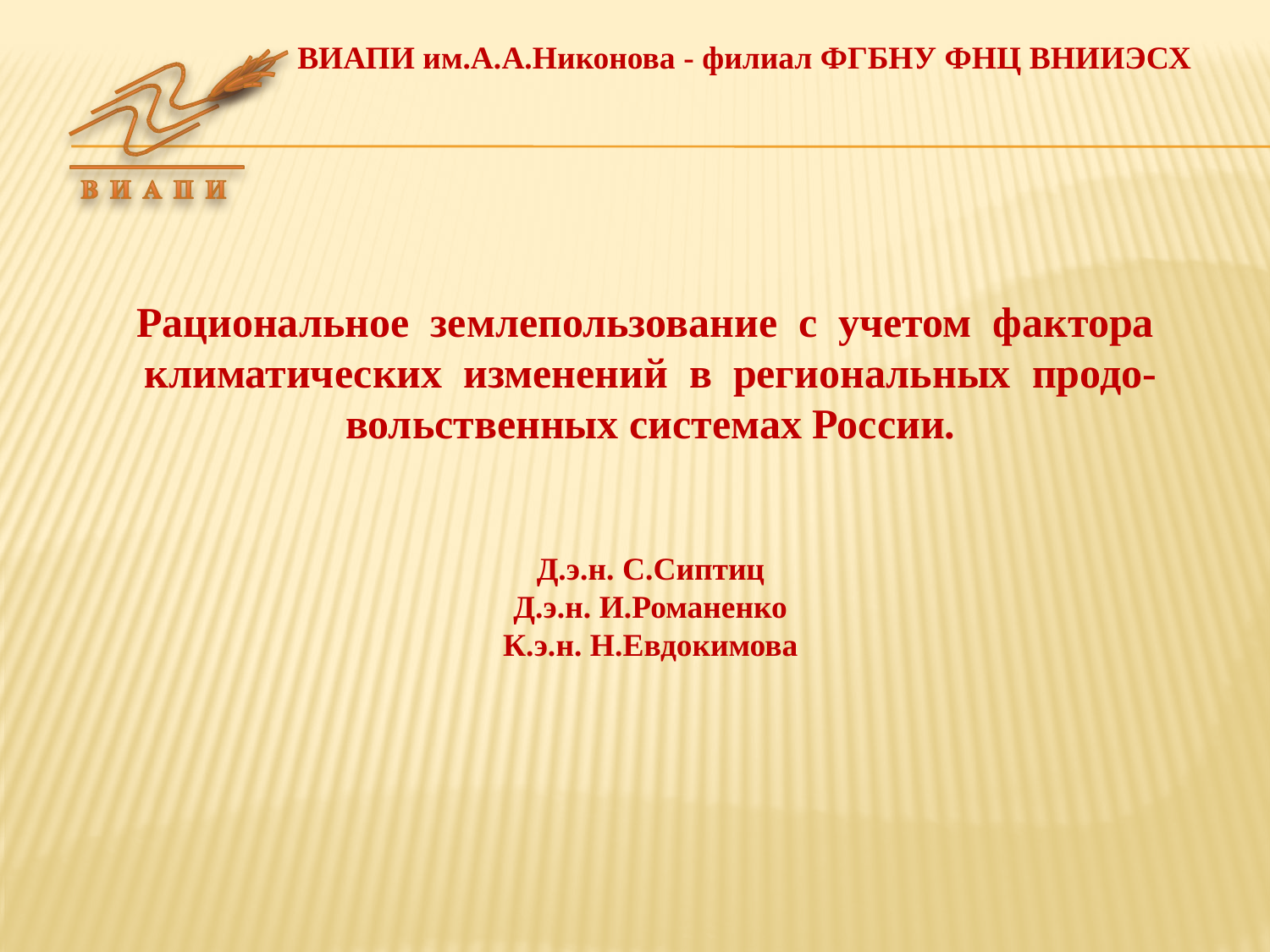

ВИАПИ им.А.А.Никонова - филиал ФГБНУ ФНЦ ВНИИЭСХ

Рациональное  землепользование  с  учетом  фактора  климатических  изменений  в  региональных  продо-вольственных системах России.

Д.э.н. С.Сиптиц
Д.э.н. И.Романенко
К.э.н. Н.Евдокимова